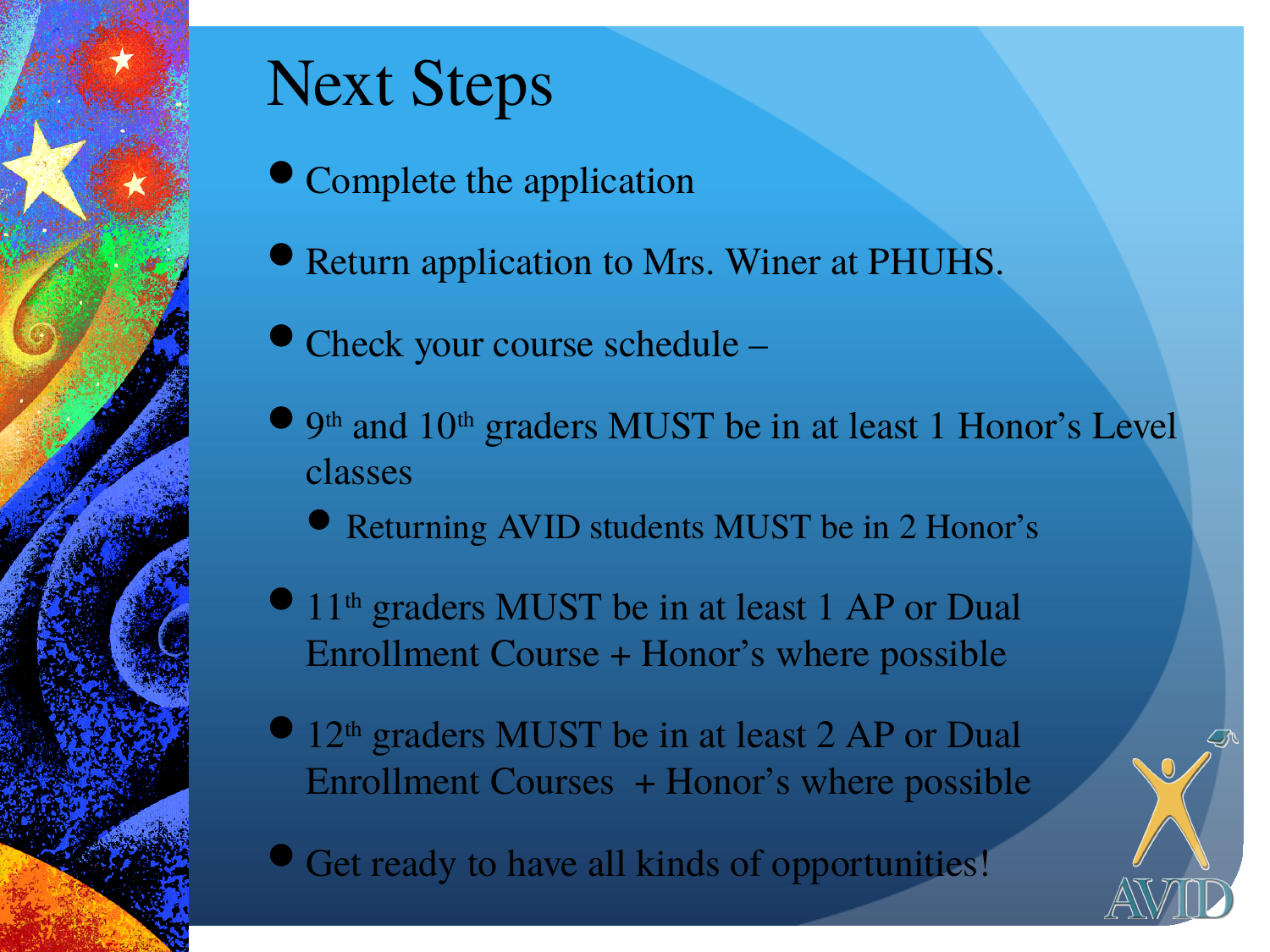

# Next Steps
Complete the application
Return application to Mrs. Winer at PHUHS.
Check your course schedule –
9th and 10th graders MUST be in at least 1 Honor’s Level classes
Returning AVID students MUST be in 2 Honor’s
11th graders MUST be in at least 1 AP or Dual Enrollment Course + Honor’s where possible
12th graders MUST be in at least 2 AP or Dual Enrollment Courses  + Honor’s where possible
Get ready to have all kinds of opportunities!